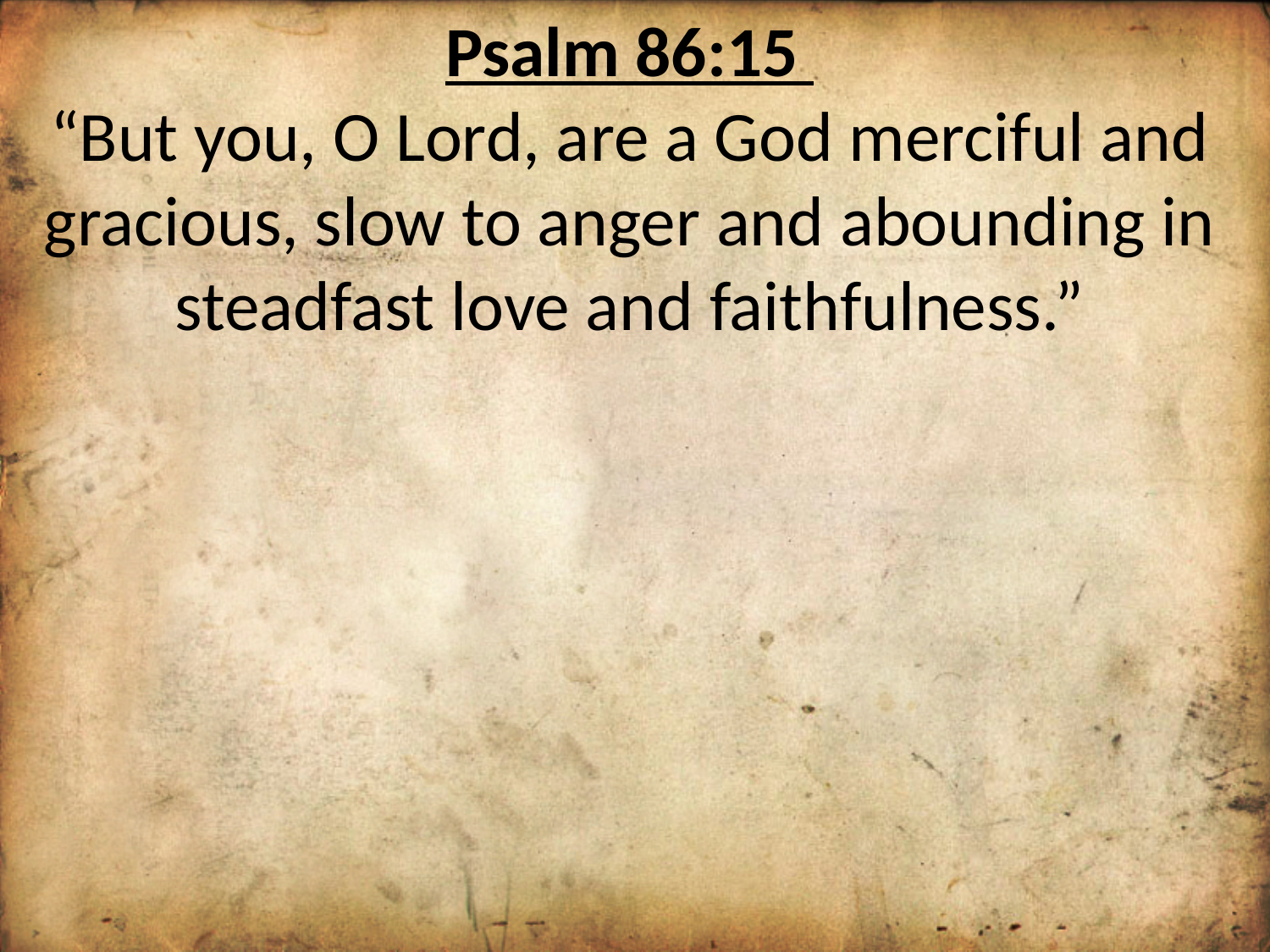

Psalm 86:15
“But you, O Lord, are a God merciful and gracious, slow to anger and abounding in steadfast love and faithfulness.”